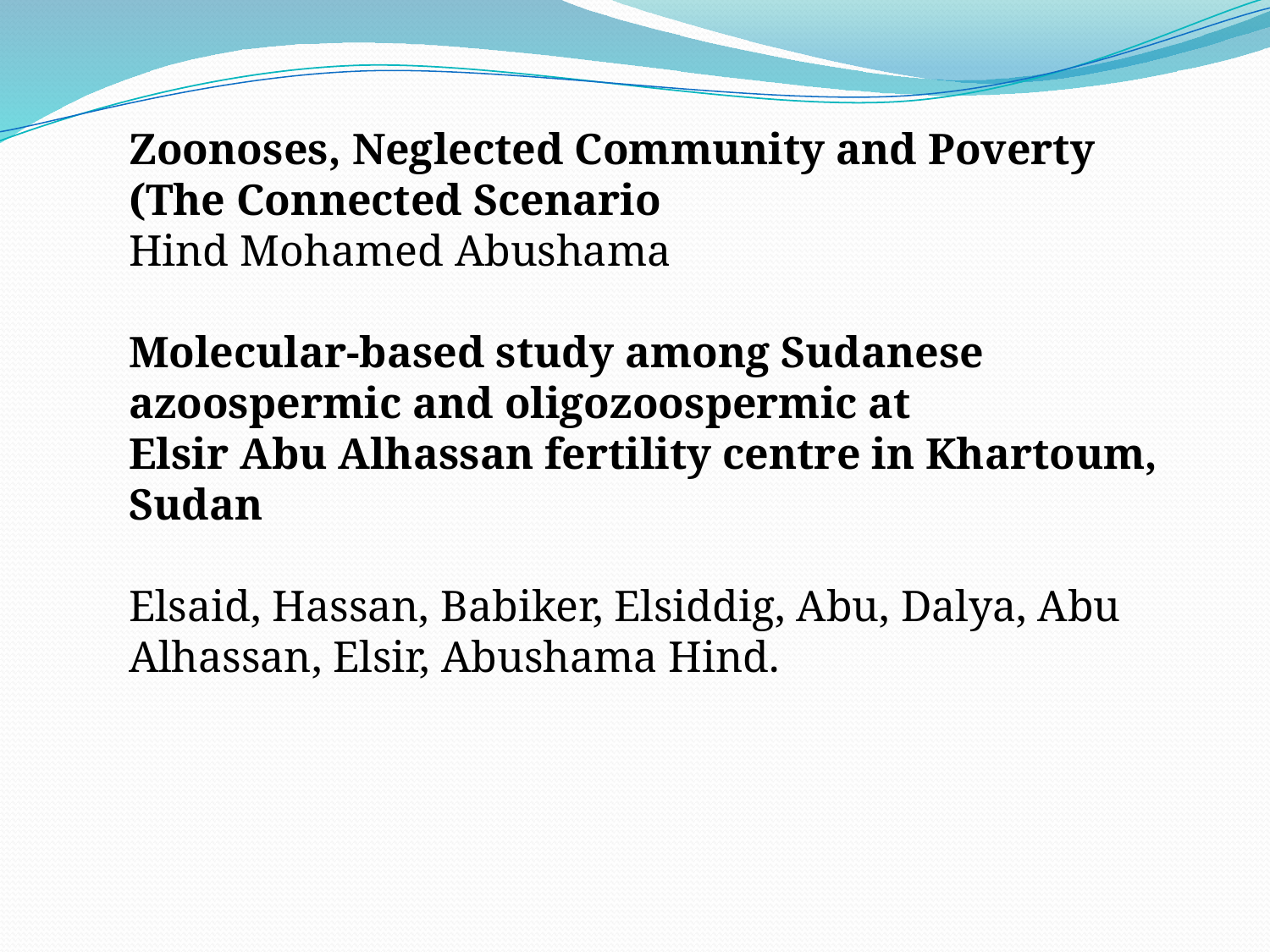

Zoonoses, Neglected Community and Poverty (The Connected Scenario
Hind Mohamed Abushama

Molecular-based study among Sudanese azoospermic and oligozoospermic at
Elsir Abu Alhassan fertility centre in Khartoum, Sudan

Elsaid, Hassan, Babiker, Elsiddig, Abu, Dalya, Abu Alhassan, Elsir, Abushama Hind.